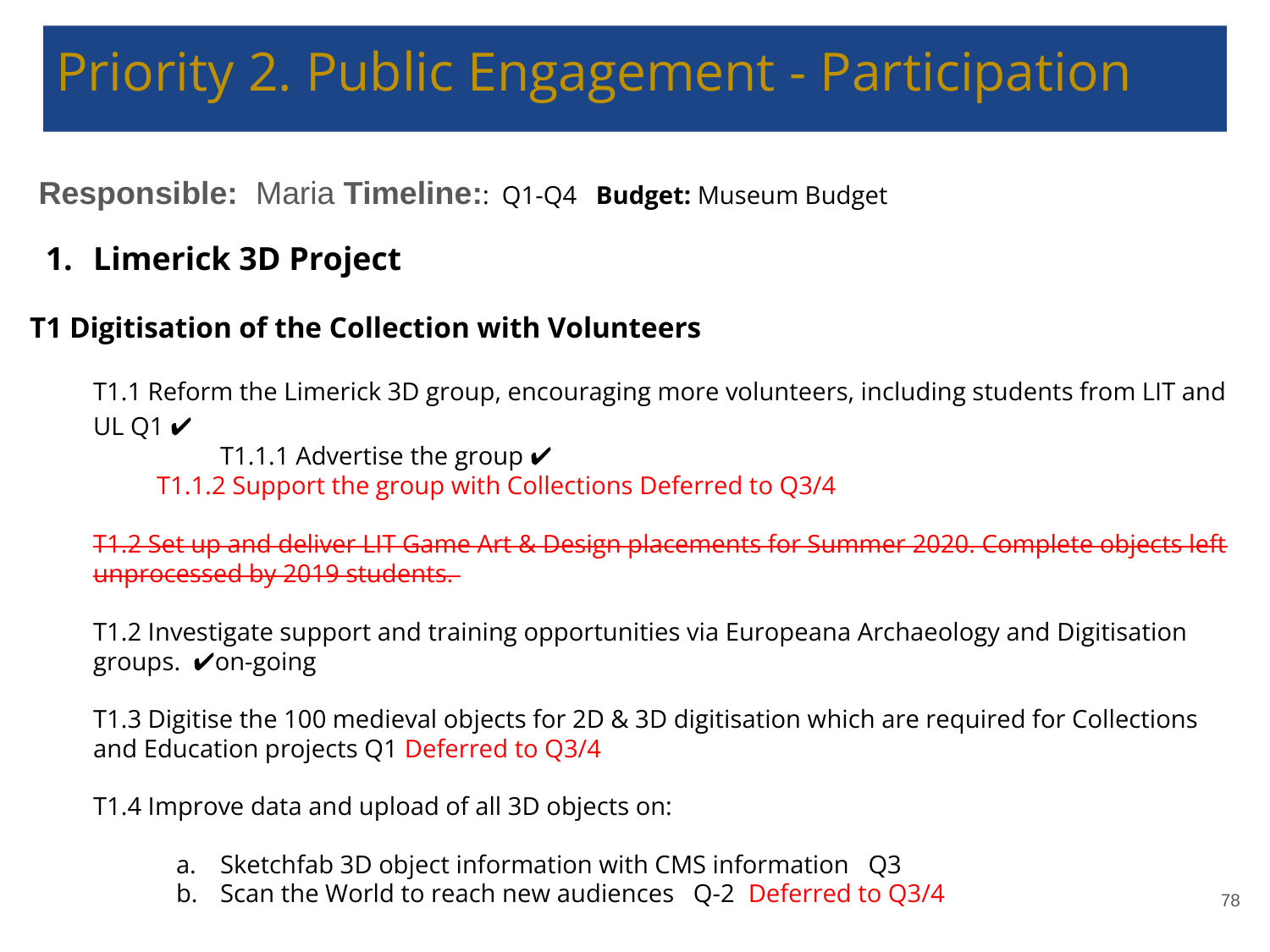

# Priority 2. Public Engagement - Participation
 Responsible:  Maria Timeline::  Q1-Q4   Budget: Museum Budget
Limerick 3D Project
T1 Digitisation of the Collection with Volunteers
T1.1 Reform the Limerick 3D group, encouraging more volunteers, including students from LIT and UL Q1 ✔️
	T1.1.1 Advertise the group ✔️
T1.1.2 Support the group with Collections Deferred to Q3/4

T1.2 Set up and deliver LIT Game Art & Design placements for Summer 2020. Complete objects left unprocessed by 2019 students.
T1.2 Investigate support and training opportunities via Europeana Archaeology and Digitisation groups.  ✔️on-going
T1.3 Digitise the 100 medieval objects for 2D & 3D digitisation which are required for Collections and Education projects Q1 Deferred to Q3/4
T1.4 Improve data and upload of all 3D objects on:
Sketchfab 3D object information with CMS information   Q3
Scan the World to reach new audiences   Q-2  Deferred to Q3/4

78